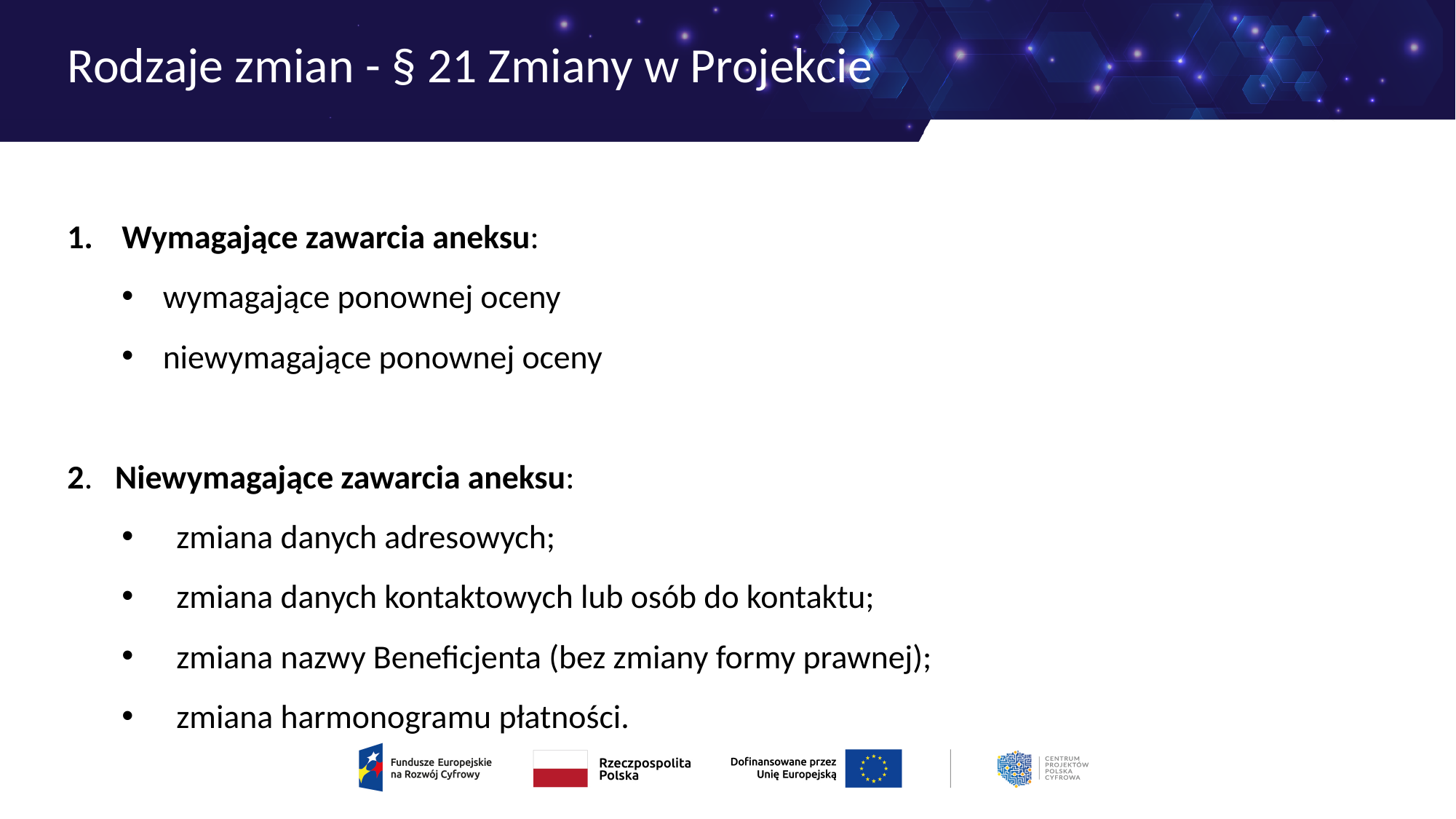

# Rodzaje zmian - § 21 Zmiany w Projekcie

Wymagające zawarcia aneksu:
wymagające ponownej oceny
niewymagające ponownej oceny

2.   Niewymagające zawarcia aneksu:
zmiana danych adresowych;
zmiana danych kontaktowych lub osób do kontaktu;
zmiana nazwy Beneficjenta (bez zmiany formy prawnej);
zmiana harmonogramu płatności.